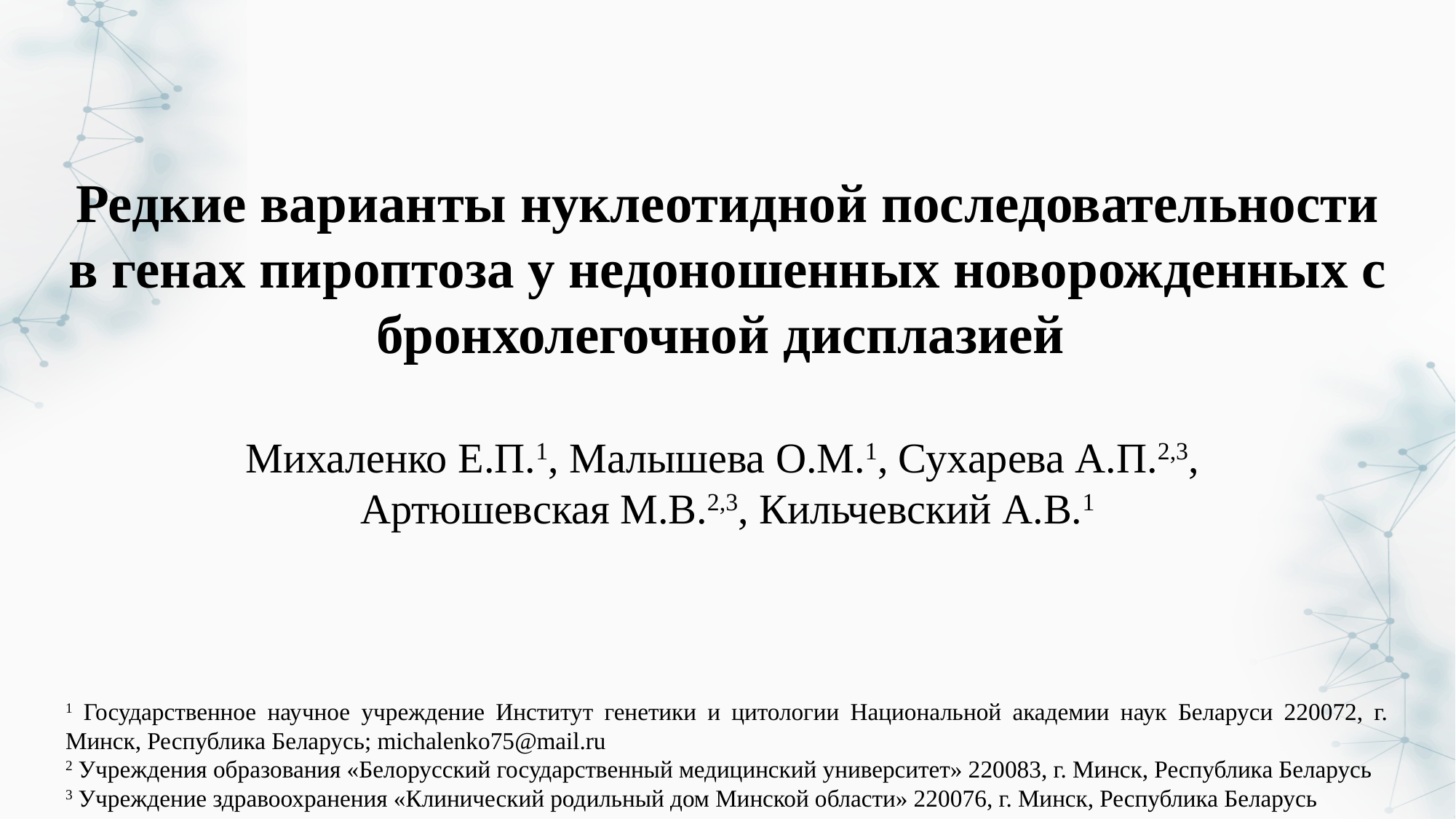

Редкие варианты нуклеотидной последовательности в генах пироптоза у недоношенных новорожденных с бронхолегочной дисплазией

Михаленко Е.П.1, Малышева О.М.1, Сухарева А.П.2,3,
Артюшевская М.В.2,3, Кильчевский А.В.1

1 Государственное научное учреждение Институт генетики и цитологии Национальной академии наук Беларуси 220072, г. Минск, Республика Беларусь; michalenko75@mail.ru
2 Учреждения образования «Белорусский государственный медицинский университет» 220083, г. Минск, Республика Беларусь
3 Учреждение здравоохранения «Клинический родильный дом Минской области» 220076, г. Минск, Республика Беларусь